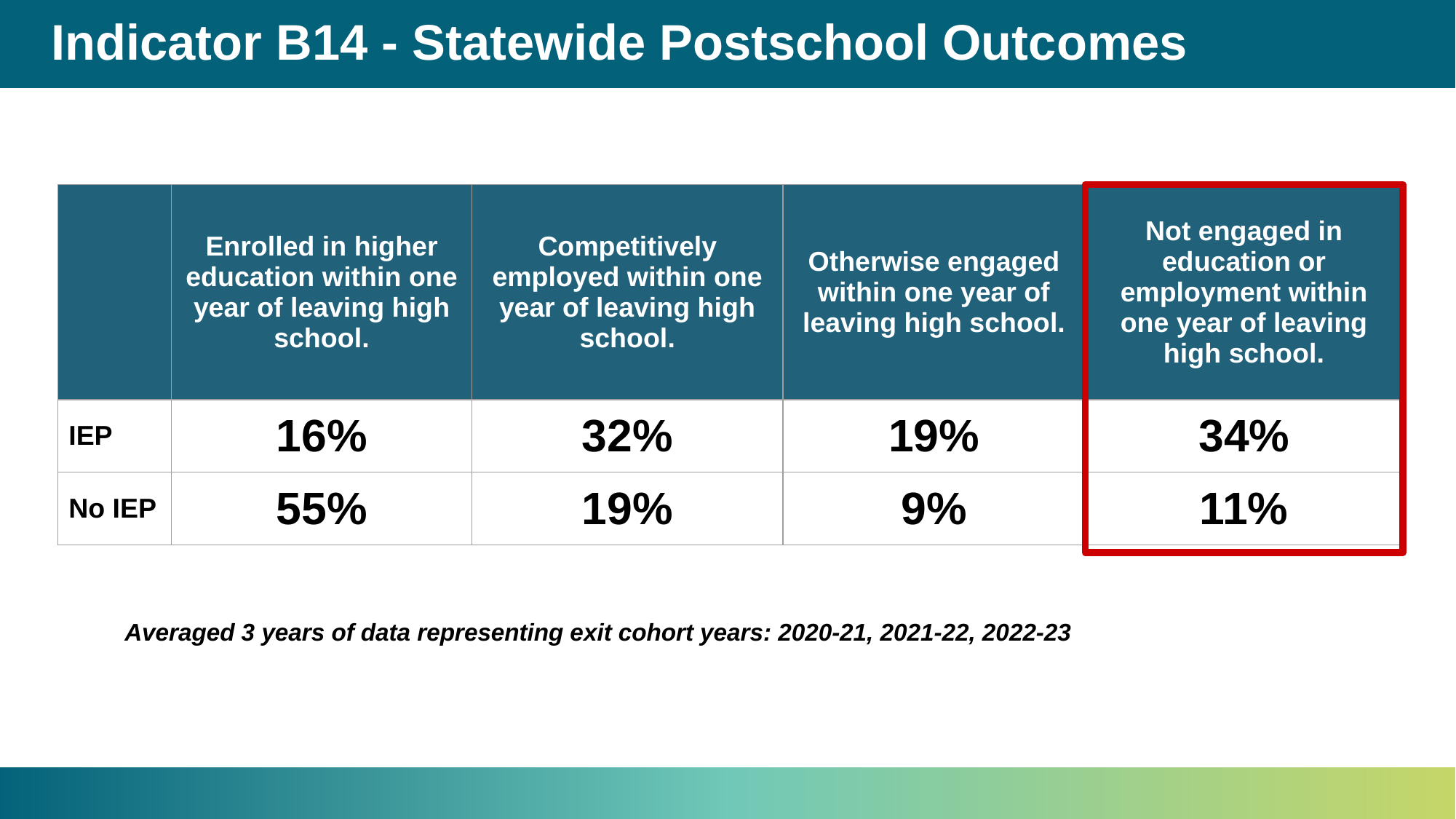

# Indicator B14 - Statewide Postschool Outcomes
|  | Enrolled in higher education within one year of leaving high school. | Competitively employed within one year of leaving high school. | Otherwise engaged within one year of leaving high school. | Not engaged in education or employment within one year of leaving high school. |
| --- | --- | --- | --- | --- |
| IEP | 16% | 32% | 19% | 34% |
| No IEP | 55% | 19% | 9% | 11% |

Averaged 3 years of data representing exit cohort years: 2020-21, 2021-22, 2022-23